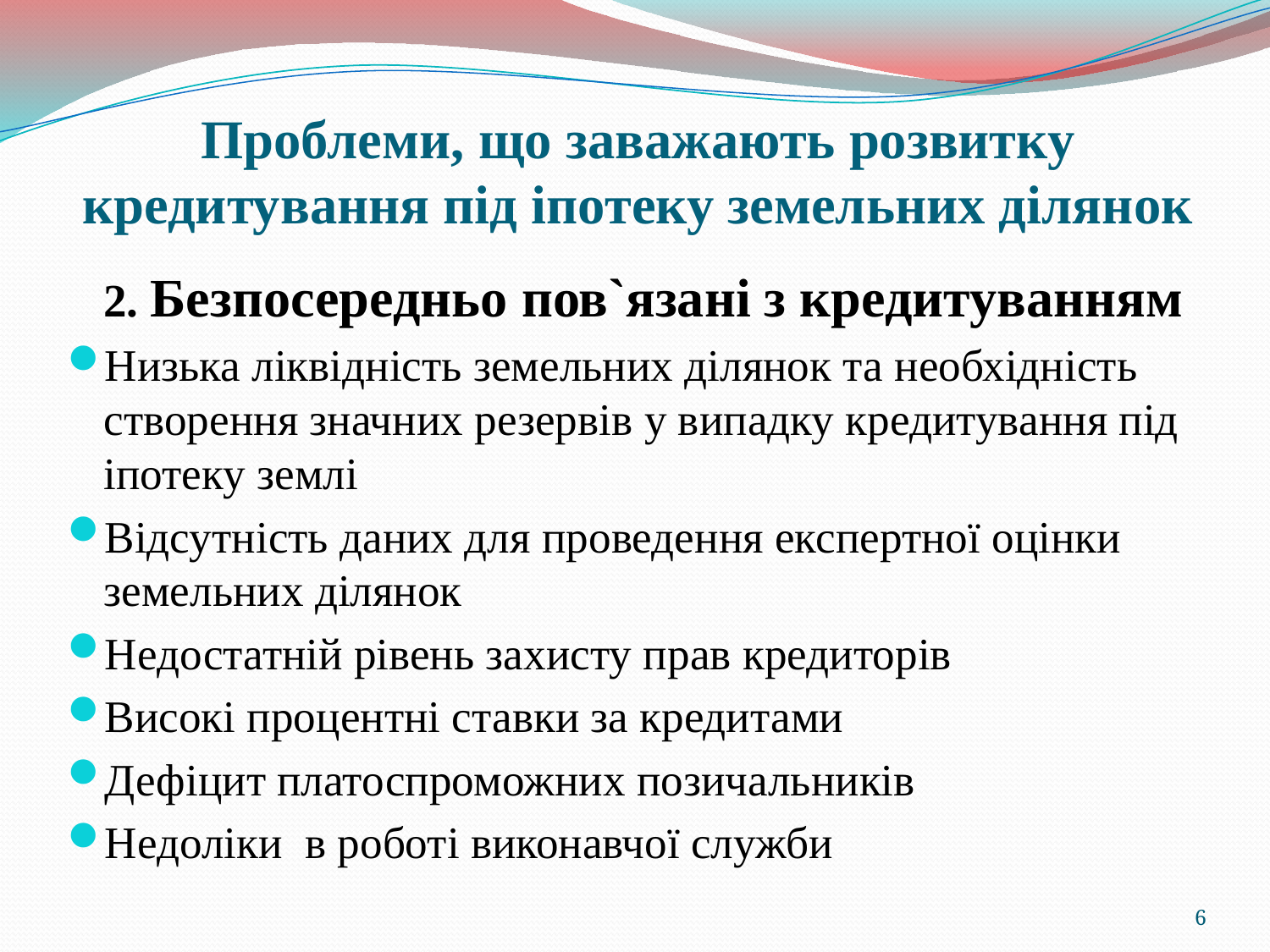

# Проблеми, що заважають розвитку кредитування під іпотеку земельних ділянок
	2. Безпосередньо пов`язані з кредитуванням
Низька ліквідність земельних ділянок та необхідність створення значних резервів у випадку кредитування під іпотеку землі
Відсутність даних для проведення експертної оцінки земельних ділянок
Недостатній рівень захисту прав кредиторів
Високі процентні ставки за кредитами
Дефіцит платоспроможних позичальників
Недоліки  в роботі виконавчої служби

6